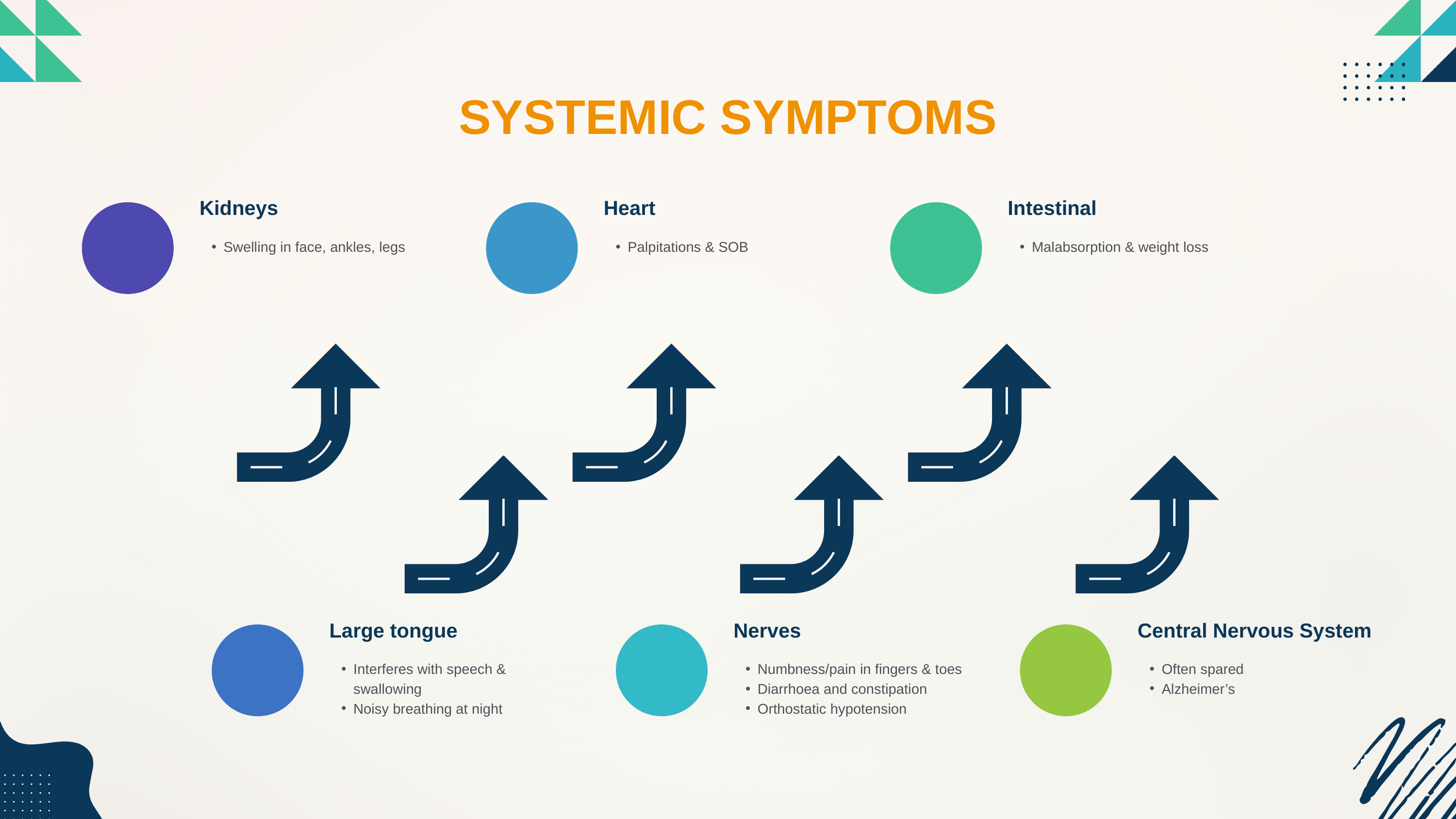

SYSTEMIC SYMPTOMS
Kidneys
Swelling in face, ankles, legs
Heart
Palpitations & SOB
Intestinal
Malabsorption & weight loss

Large tongue
Interferes with speech & swallowing
Noisy breathing at night
Nerves
Numbness/pain in fingers & toes
Diarrhoea and constipation
Orthostatic hypotension
Central Nervous System
Often spared
Alzheimer’s